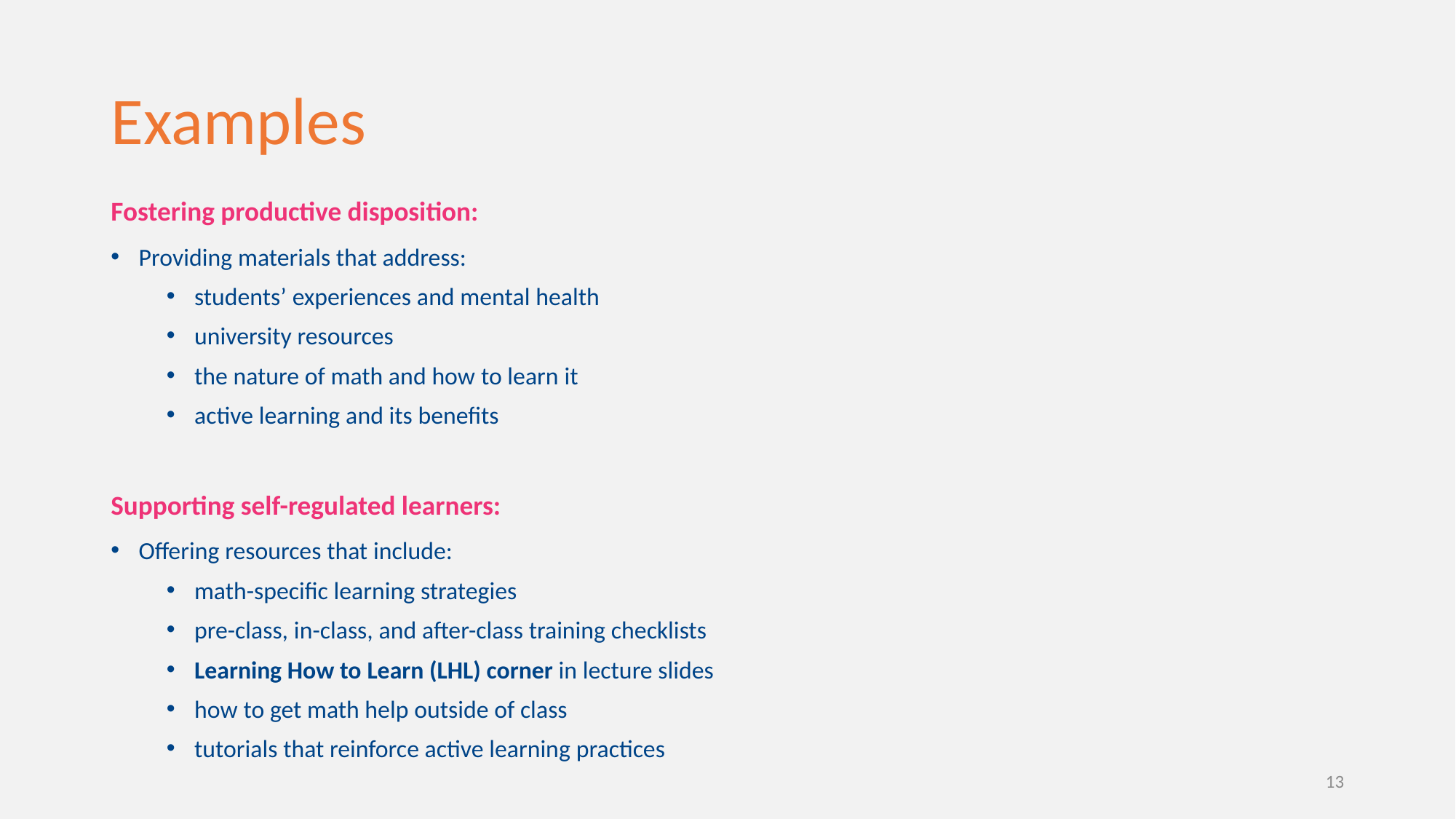

# Examples
Fostering productive disposition:
Providing materials that address:
students’ experiences and mental health
university resources
the nature of math and how to learn it
active learning and its benefits

Supporting self-regulated learners:
Offering resources that include:
math-specific learning strategies
pre-class, in-class, and after-class training checklists
Learning How to Learn (LHL) corner in lecture slides
how to get math help outside of class
tutorials that reinforce active learning practices
13